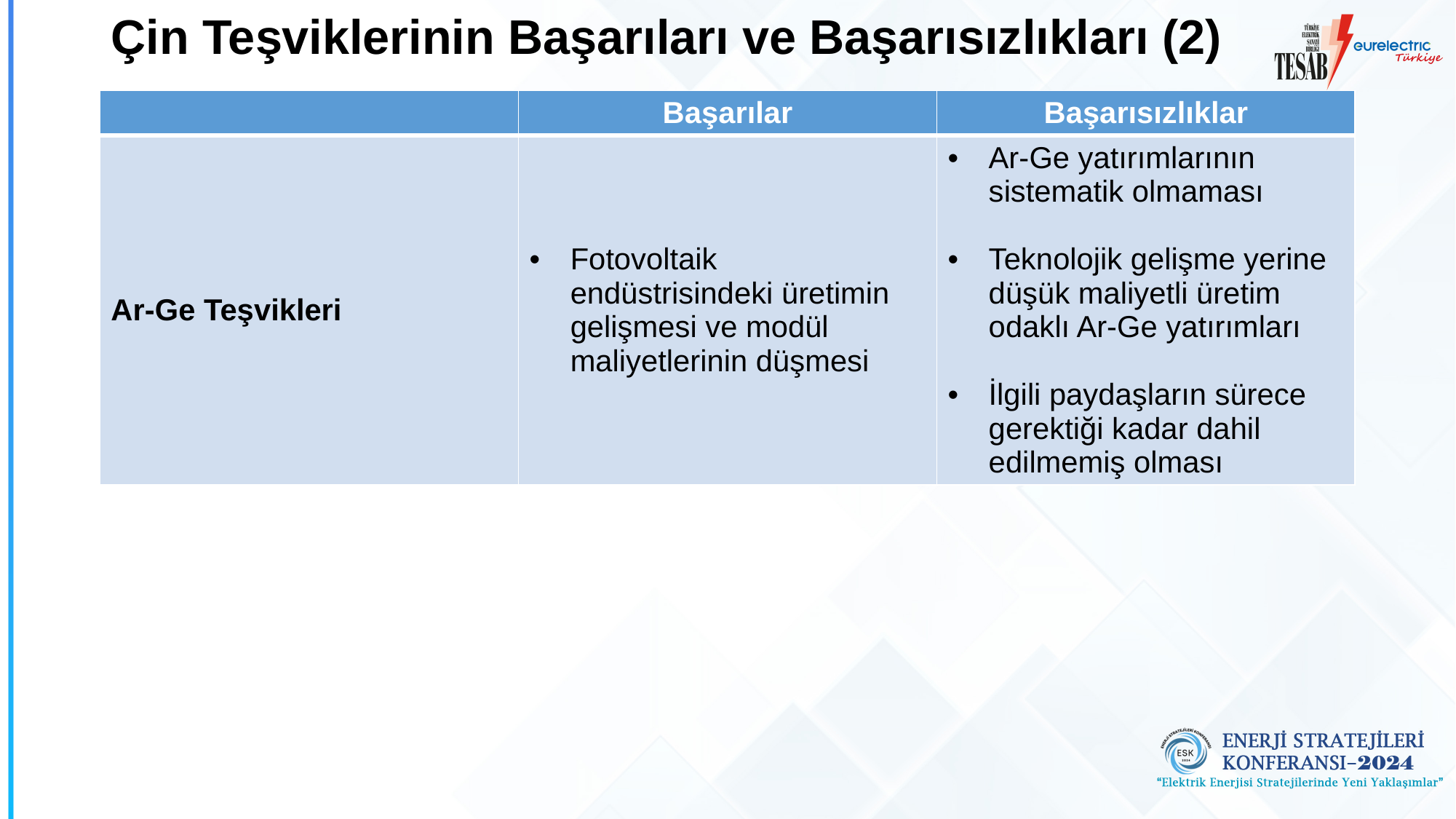

# Çin Teşviklerinin Başarıları ve Başarısızlıkları (2)
|  | Başarılar | Başarısızlıklar |
| --- | --- | --- |
| Ar-Ge Teşvikleri | Fotovoltaik endüstrisindeki üretimin gelişmesi ve modül maliyetlerinin düşmesi | Ar-Ge yatırımlarının sistematik olmaması Teknolojik gelişme yerine düşük maliyetli üretim odaklı Ar-Ge yatırımları İlgili paydaşların sürece gerektiği kadar dahil edilmemiş olması |